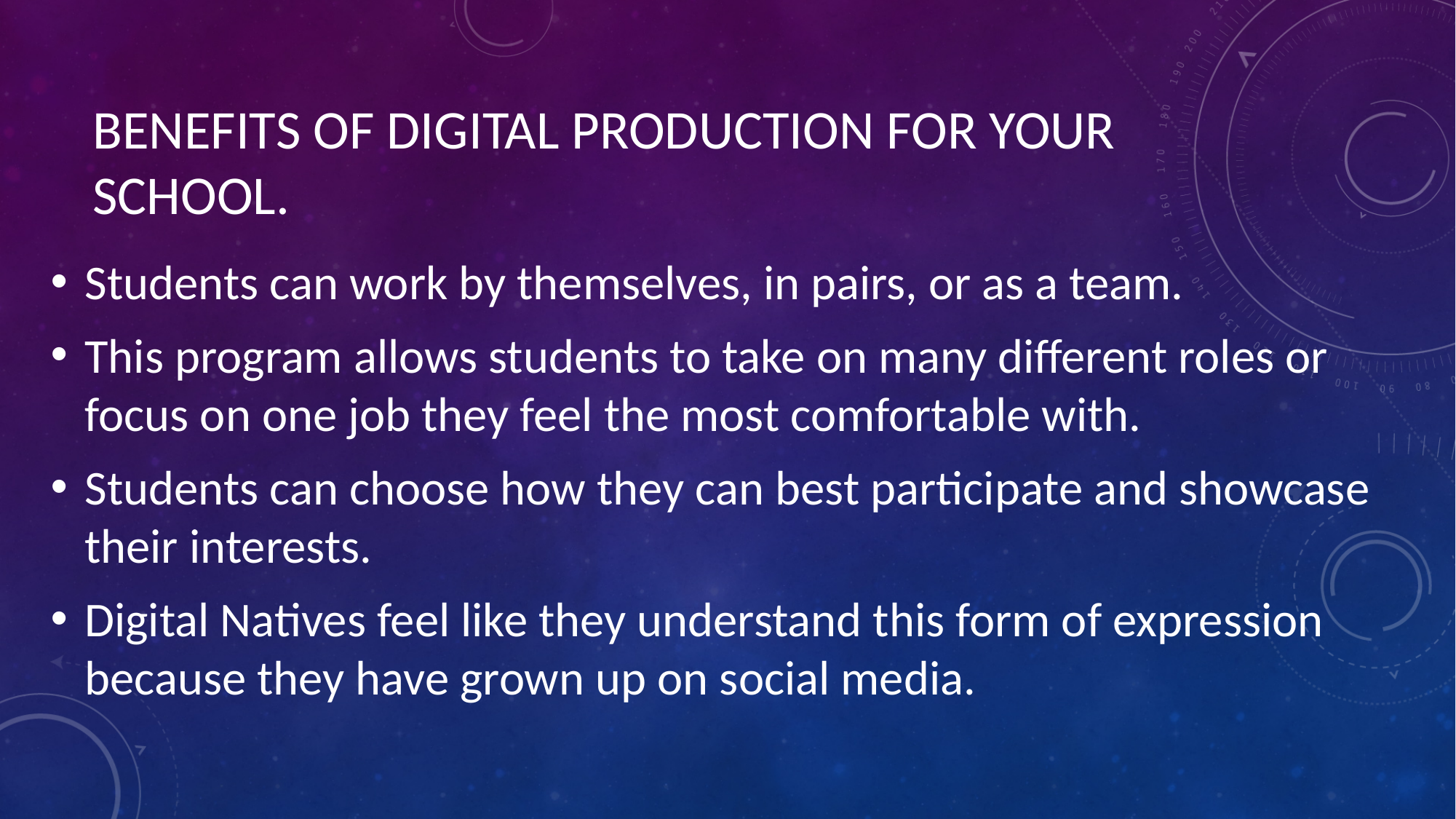

# BENEFITS OF DIGITAL PRODUCTION FOR YOUR SCHOOL.
Students can work by themselves, in pairs, or as a team.
This program allows students to take on many different roles or focus on one job they feel the most comfortable with.
Students can choose how they can best participate and showcase their interests.
Digital Natives feel like they understand this form of expression because they have grown up on social media.